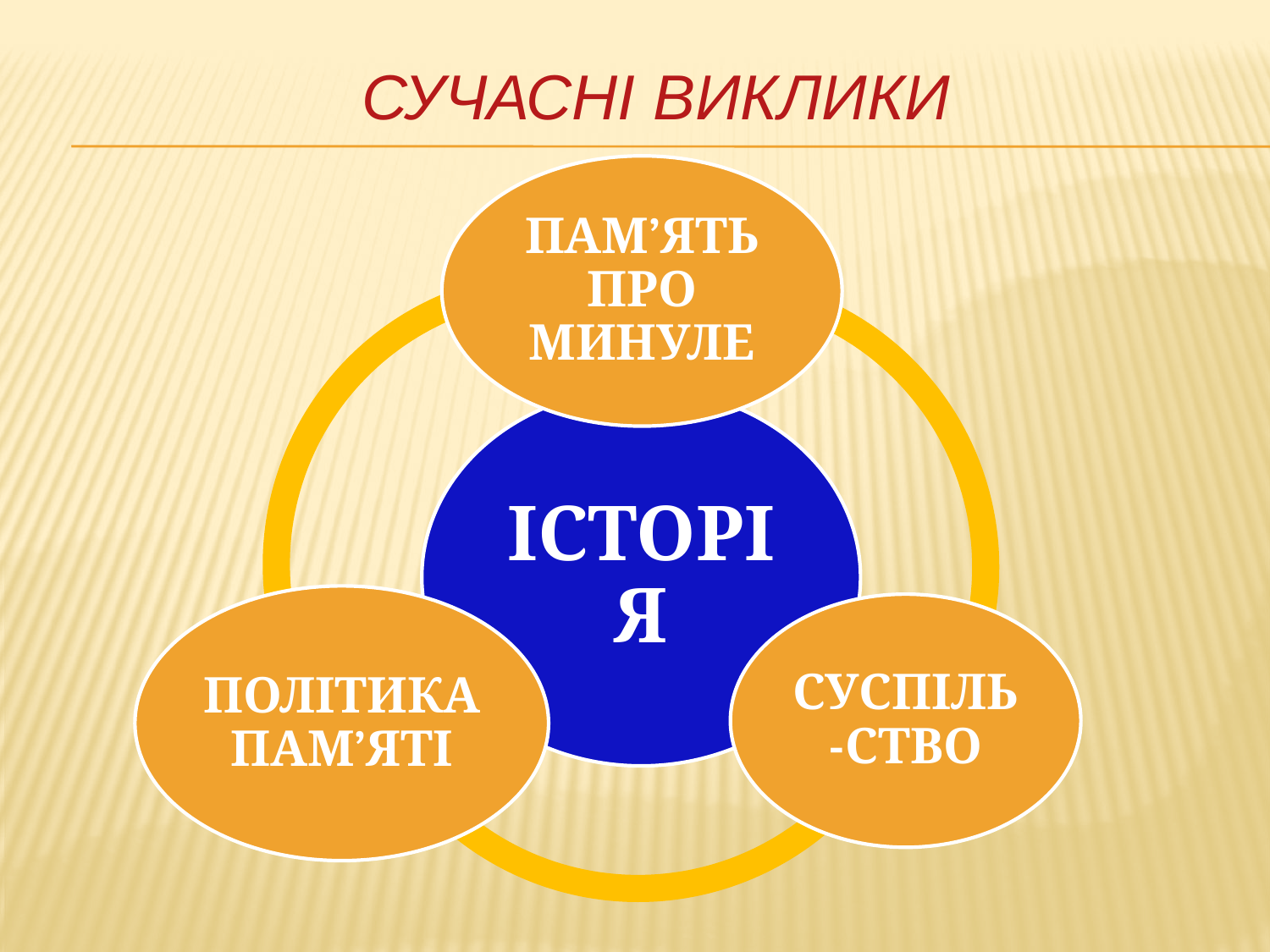

# СУЧАСНІ ВИКЛИКИ
ІСТОРІЯ
ПАМ’ЯТЬ ПРО МИНУЛЕ
СУСПІЛЬ-СТВО
ПОЛІТИКА ПАМ’ЯТІ